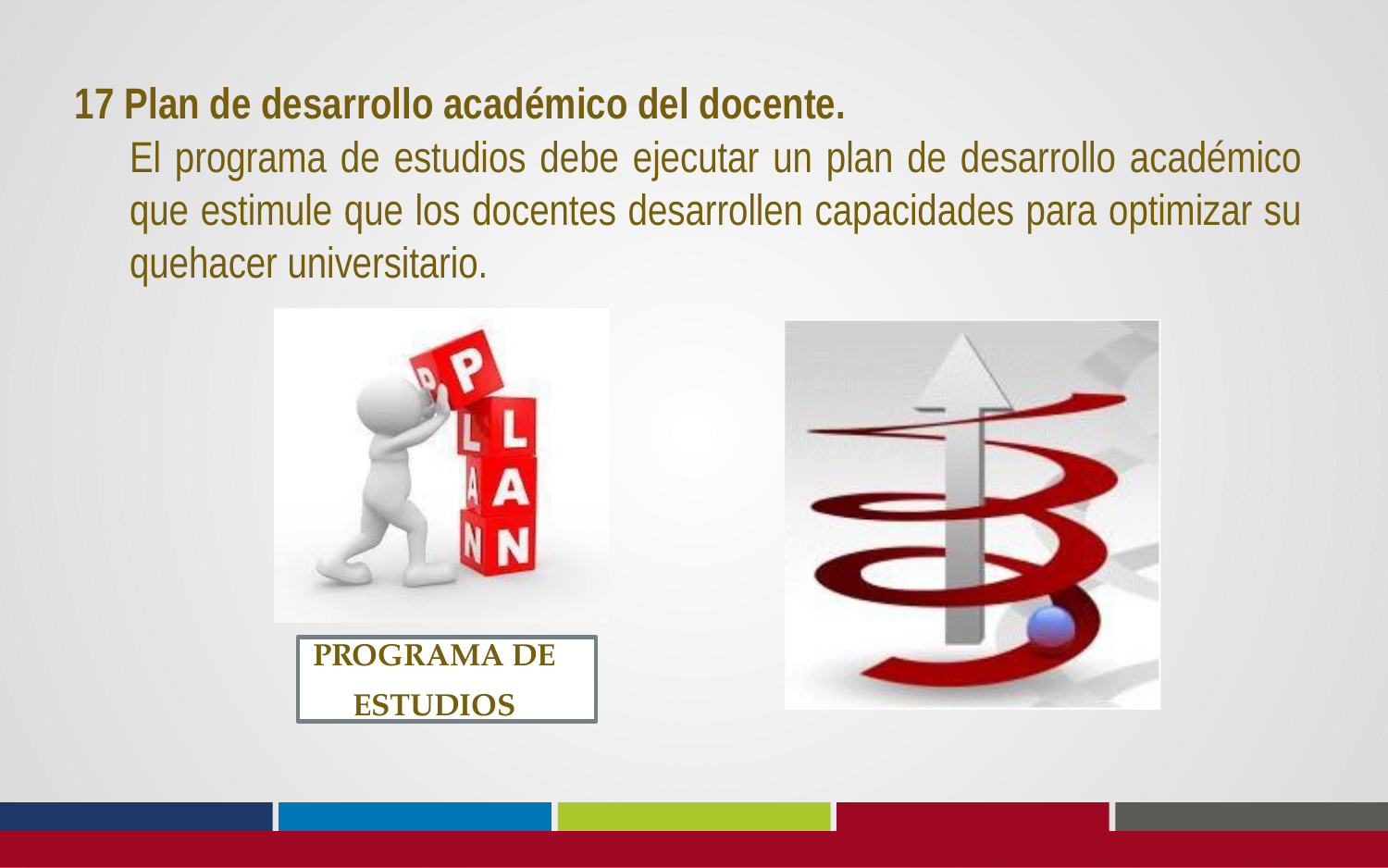

17 Plan de desarrollo académico del docente.
El programa de estudios debe ejecutar un plan de desarrollo académico que estimule que los docentes desarrollen capacidades para optimizar su quehacer universitario.

PROGRAMA DE

ESTUDIOS